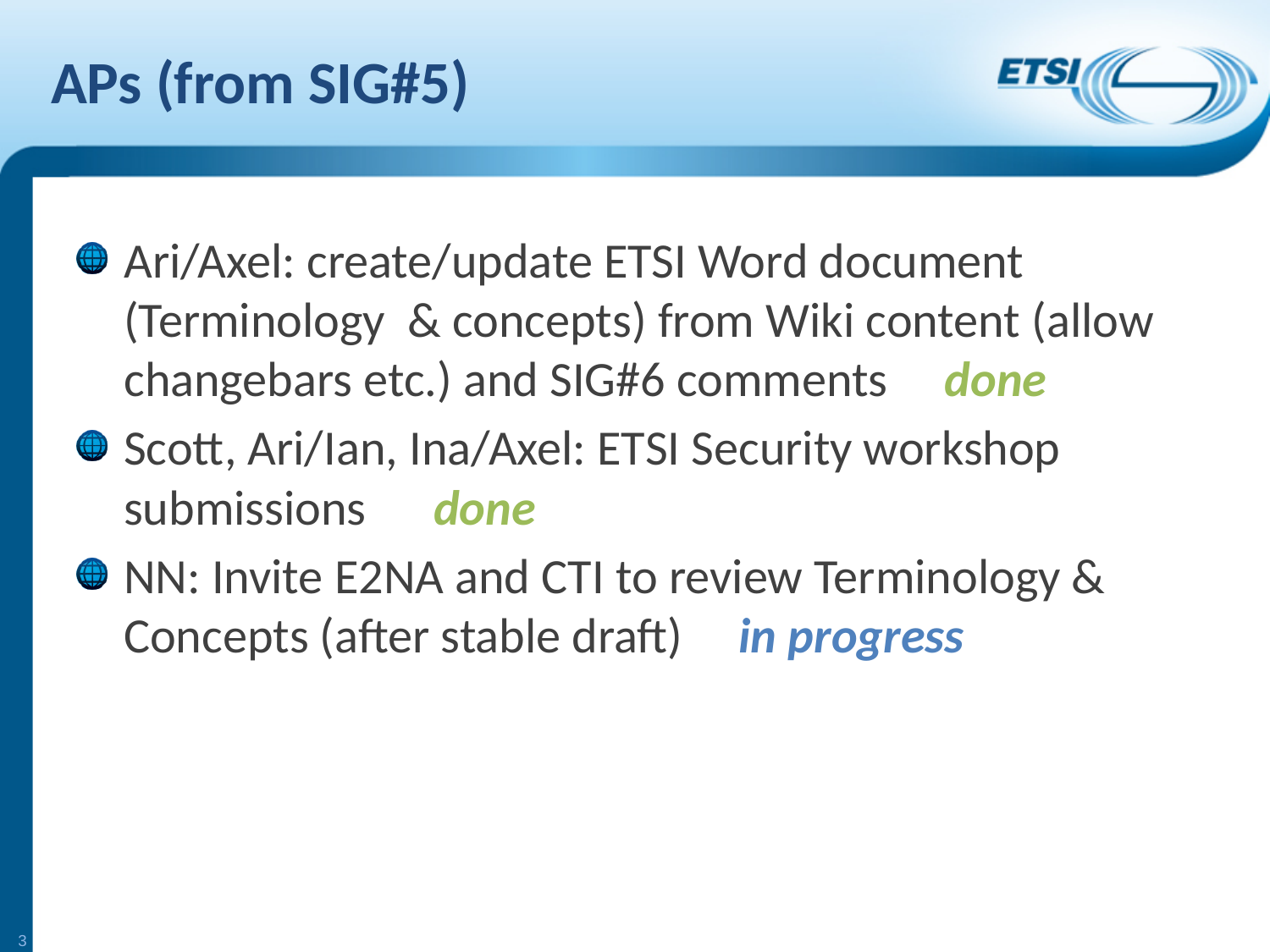

# APs (from SIG#5)
Ari/Axel: create/update ETSI Word document (Terminology  & concepts) from Wiki content (allow changebars etc.) and SIG#6 comments     done
Scott, Ari/Ian, Ina/Axel: ETSI Security workshop submissions      done
NN: Invite E2NA and CTI to review Terminology & Concepts (after stable draft)     in progress

3